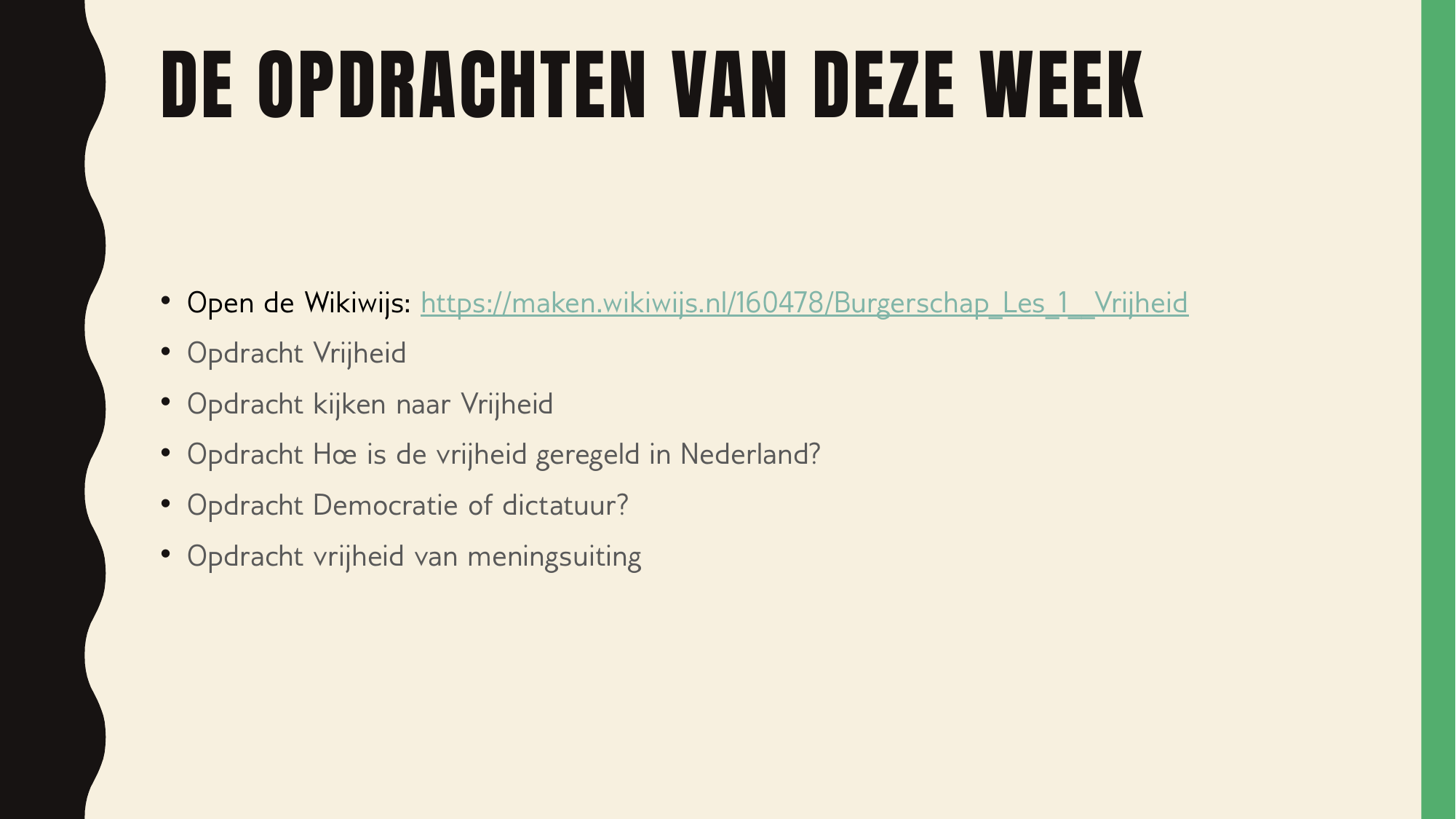

# De opdrachten van deze week
Open de Wikiwijs: https://maken.wikiwijs.nl/160478/Burgerschap_Les_1__Vrijheid
Opdracht Vrijheid
Opdracht kijken naar Vrijheid
Opdracht Hoe is de vrijheid geregeld in Nederland?
Opdracht Democratie of dictatuur?
Opdracht vrijheid van meningsuiting